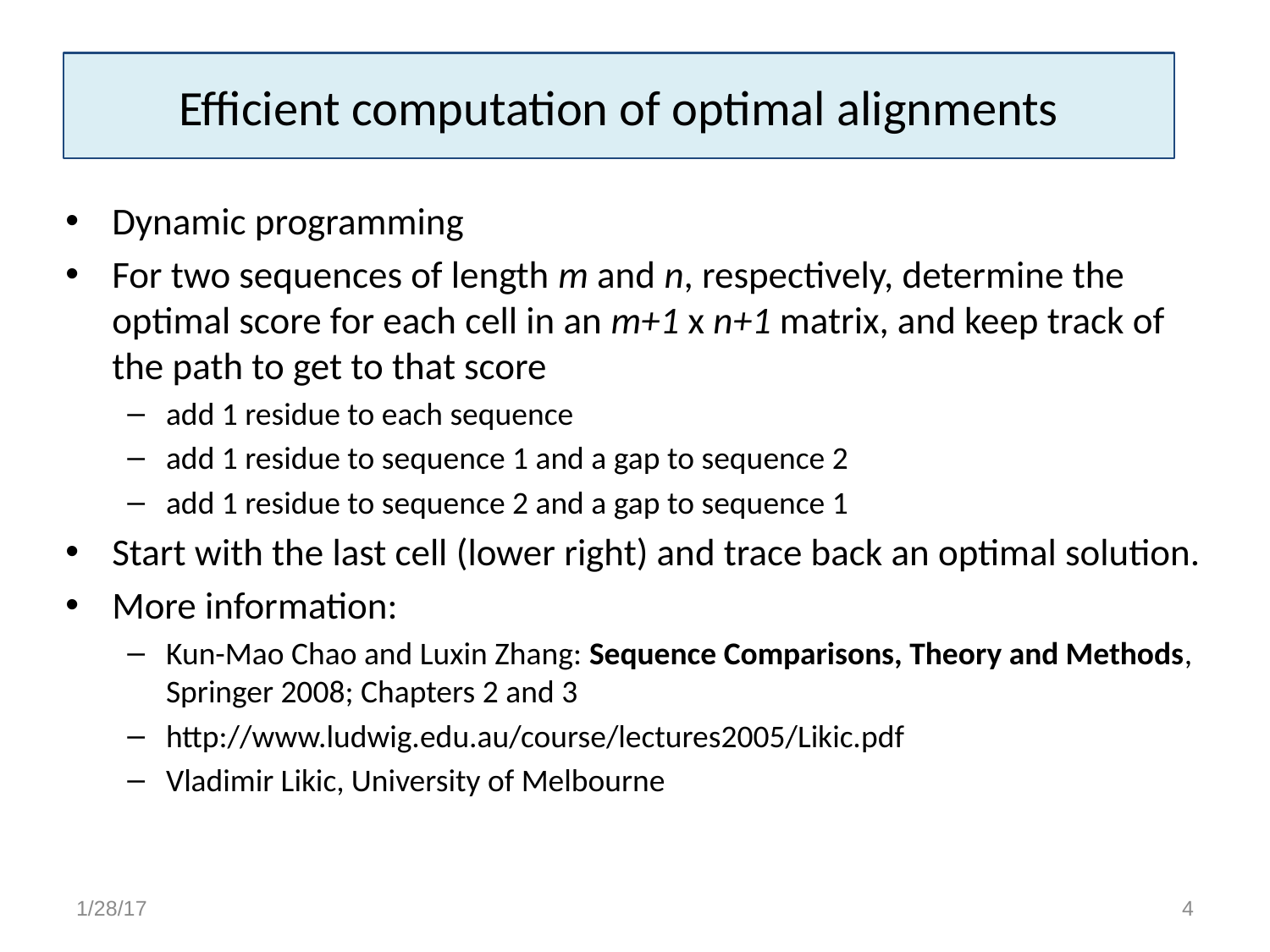

# Efficient computation of optimal alignments
Dynamic programming
For two sequences of length m and n, respectively, determine the optimal score for each cell in an m+1 x n+1 matrix, and keep track of the path to get to that score
add 1 residue to each sequence
add 1 residue to sequence 1 and a gap to sequence 2
add 1 residue to sequence 2 and a gap to sequence 1
Start with the last cell (lower right) and trace back an optimal solution.
More information:
Kun-Mao Chao and Luxin Zhang: Sequence Comparisons, Theory and Methods, Springer 2008; Chapters 2 and 3
http://www.ludwig.edu.au/course/lectures2005/Likic.pdf
Vladimir Likic, University of Melbourne

1/28/17
4